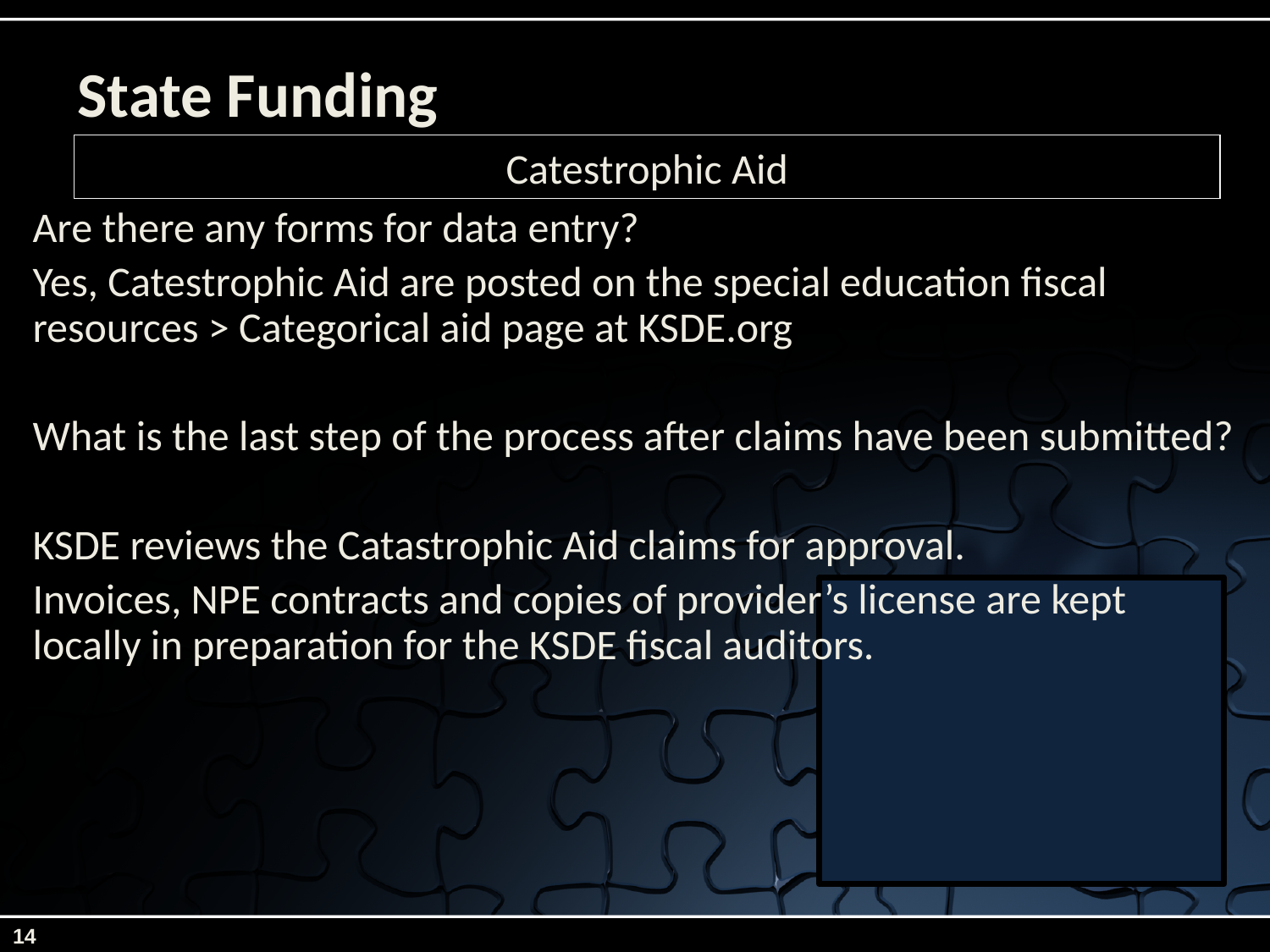

# State Funding
Catestrophic Aid
Are there any forms for data entry?
Yes, Catestrophic Aid are posted on the special education fiscal resources > Categorical aid page at KSDE.org

What is the last step of the process after claims have been submitted?

KSDE reviews the Catastrophic Aid claims for approval.
Invoices, NPE contracts and copies of provider’s license are kept locally in preparation for the KSDE fiscal auditors.

14